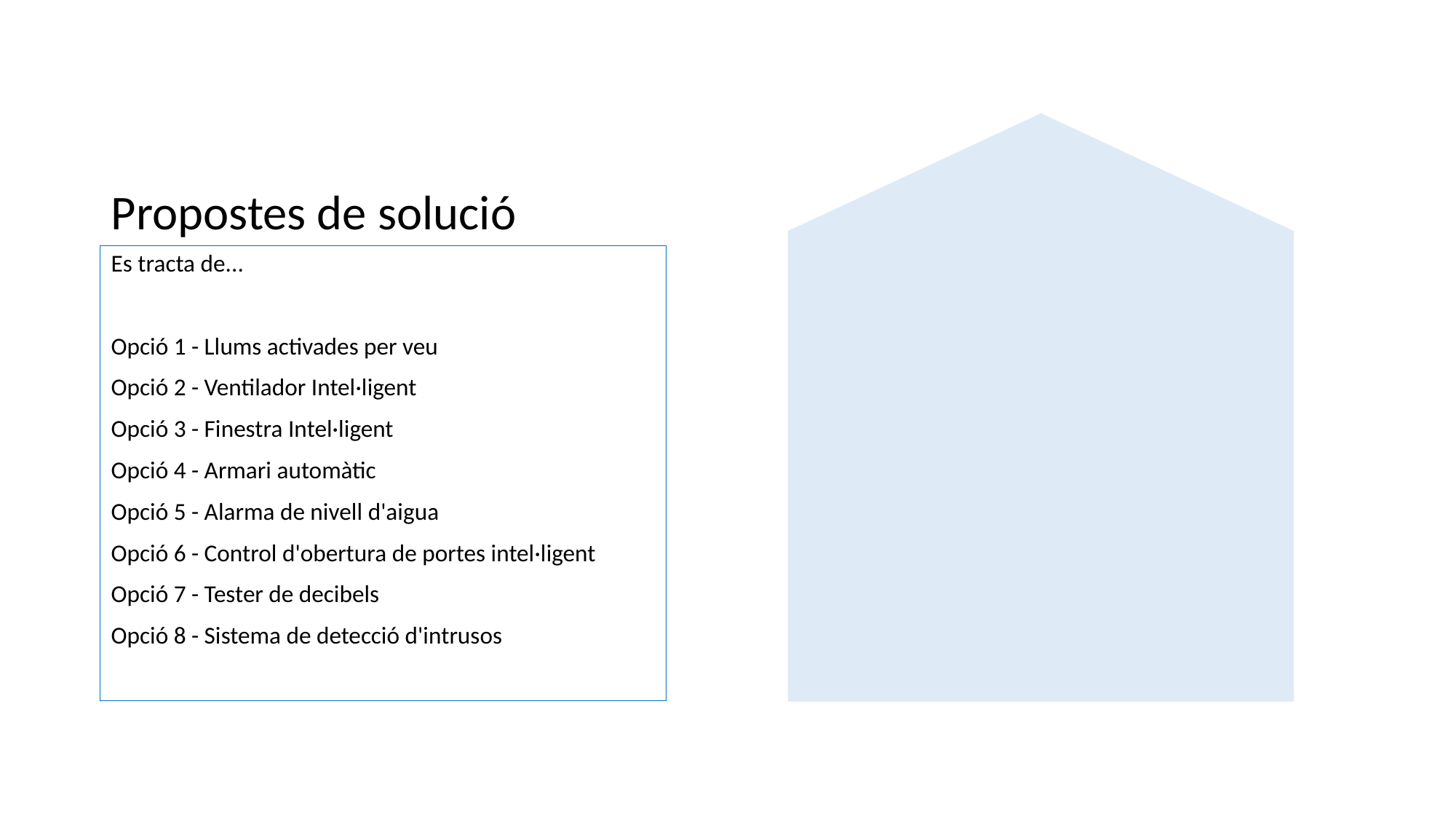

# Propostes de solució

Es tracta de...

Opció 1 - Llums activades per veu
Opció 2 - Ventilador Intel·ligent
Opció 3 - Finestra Intel·ligent
Opció 4 - Armari automàtic
Opció 5 - Alarma de nivell d'aigua
Opció 6 - Control d'obertura de portes intel·ligent
Opció 7 - Tester de decibels
Opció 8 - Sistema de detecció d'intrusos